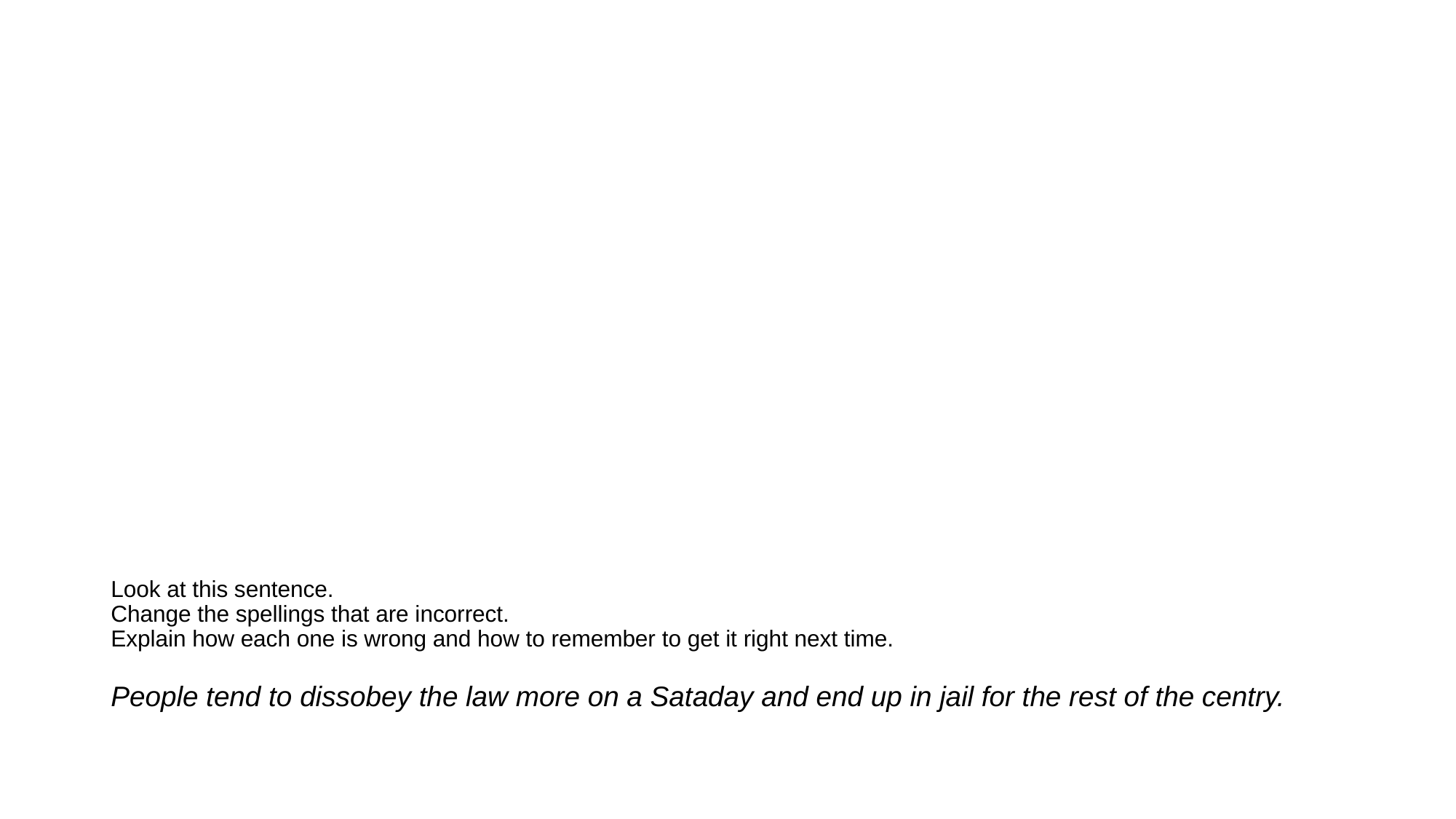

# Look at this sentence. Change the spellings that are incorrect. Explain how each one is wrong and how to remember to get it right next time. People tend to dissobey the law more on a Sataday and end up in jail for the rest of the centry.